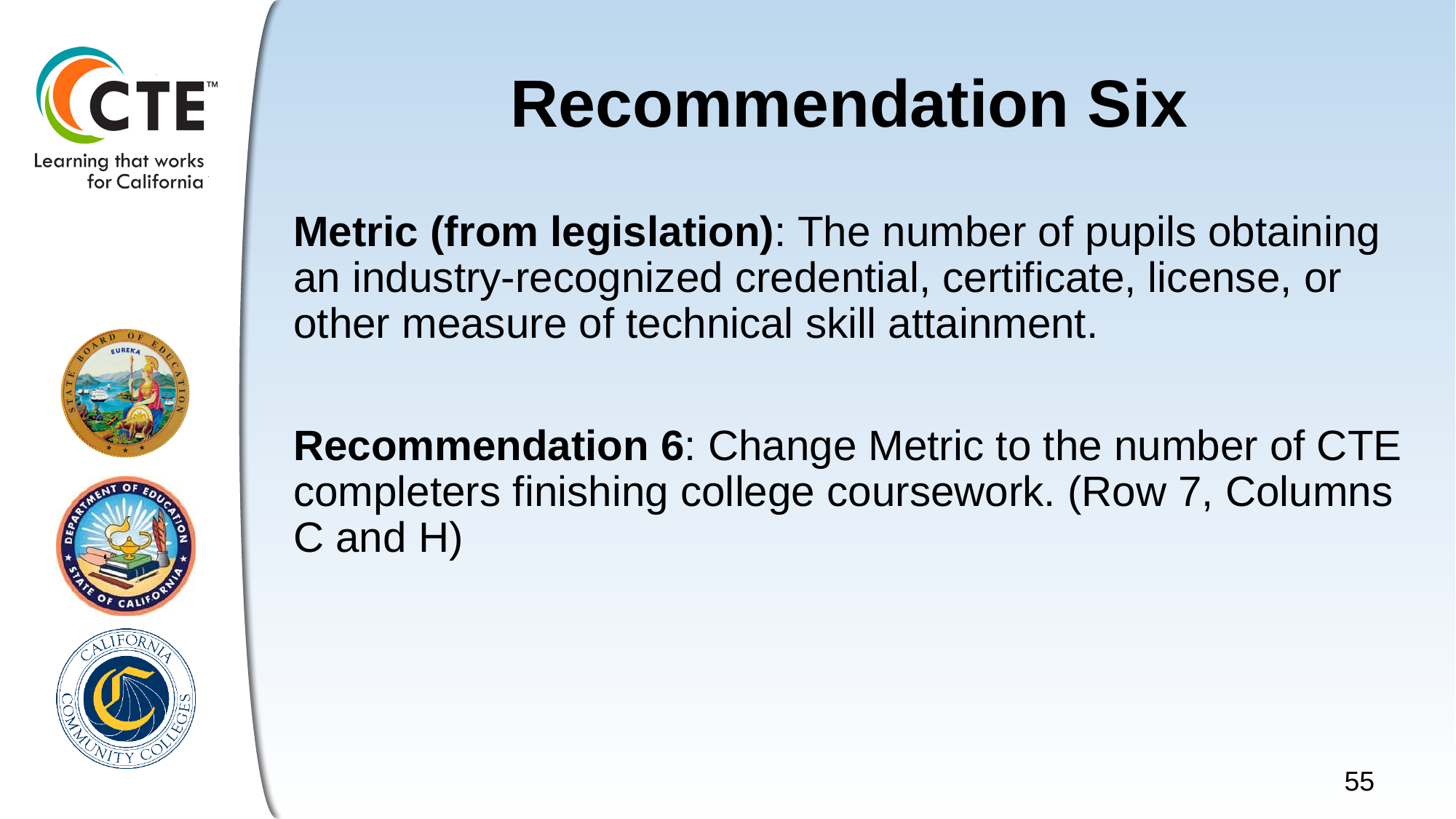

# Recommendation Six
Metric (from legislation): The number of pupils obtaining an industry-recognized credential, certificate, license, or other measure of technical skill attainment.

Recommendation 6: Change Metric to the number of CTE completers finishing college coursework. (Row 7, Columns C and H)